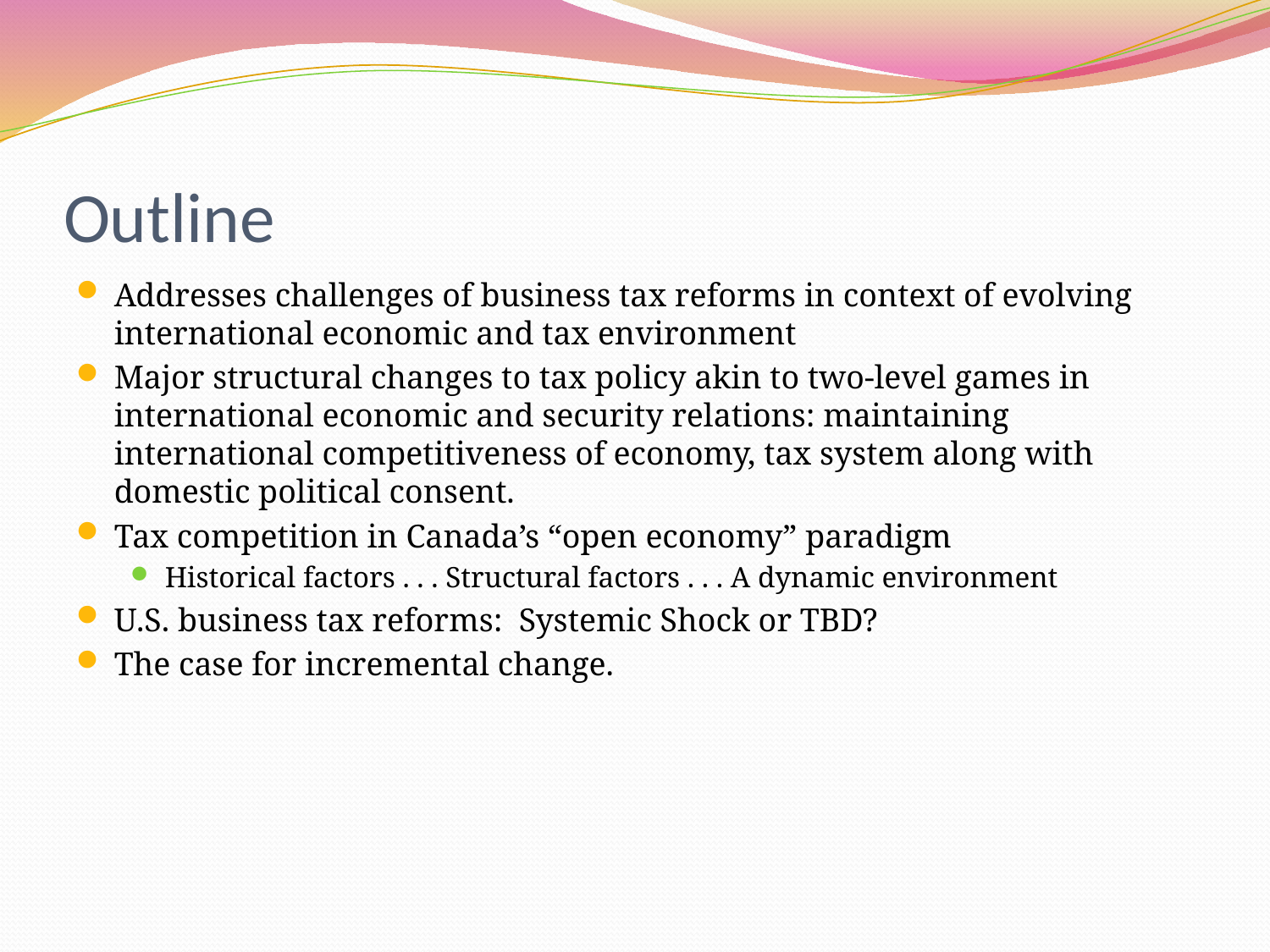

# Outline
Addresses challenges of business tax reforms in context of evolving international economic and tax environment
Major structural changes to tax policy akin to two-level games in international economic and security relations: maintaining international competitiveness of economy, tax system along with domestic political consent.
Tax competition in Canada’s “open economy” paradigm
Historical factors . . . Structural factors . . . A dynamic environment
U.S. business tax reforms:  Systemic Shock or TBD?
The case for incremental change.